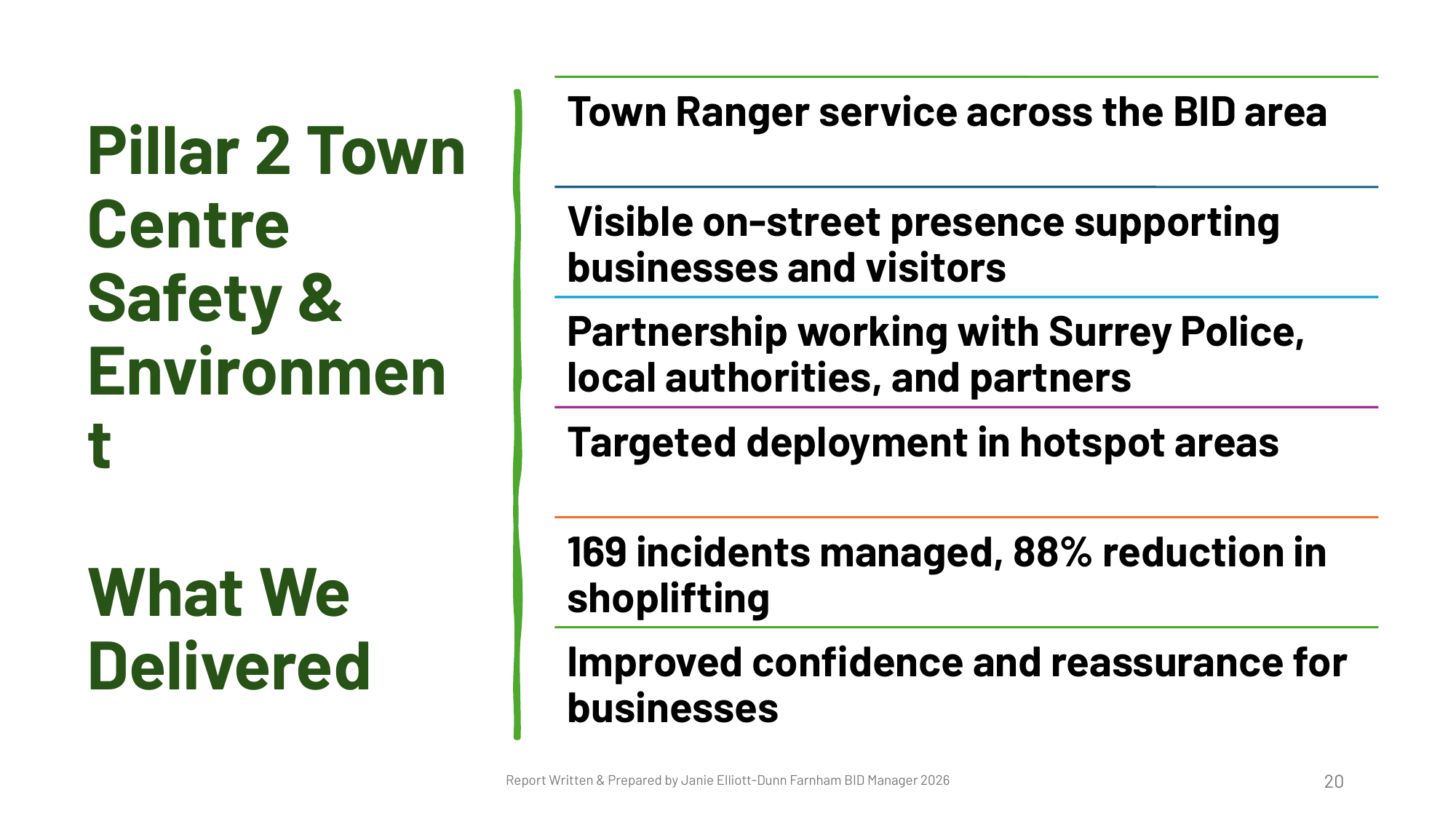

Town Ranger service across the BID area
Visible on-street presence supporting businesses and visitors
Partnership working with Surrey Police, local authorities, and partners
Targeted deployment in hotspot areas
169 incidents managed, 88% reduction in shoplifting
Improved confidence and reassurance for businesses
# Pillar 2 Town Centre Safety & Environment What We Delivered

Report Written & Prepared by Janie Elliott-Dunn Farnham BID Manager 2026
20